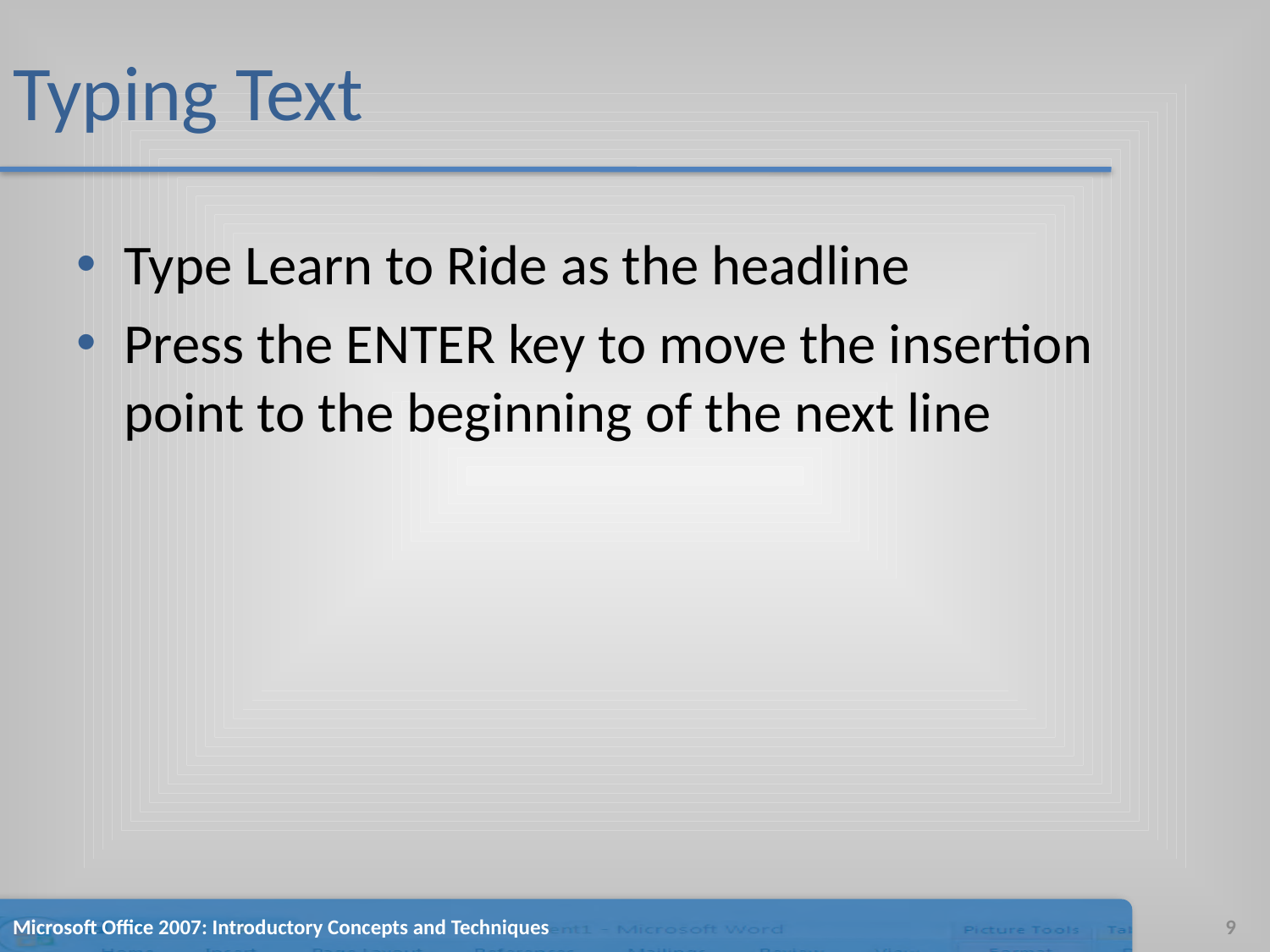

# Typing Text
Type Learn to Ride as the headline
Press the ENTER key to move the insertion point to the beginning of the next line

Microsoft Office 2007: Introductory Concepts and Techniques
9